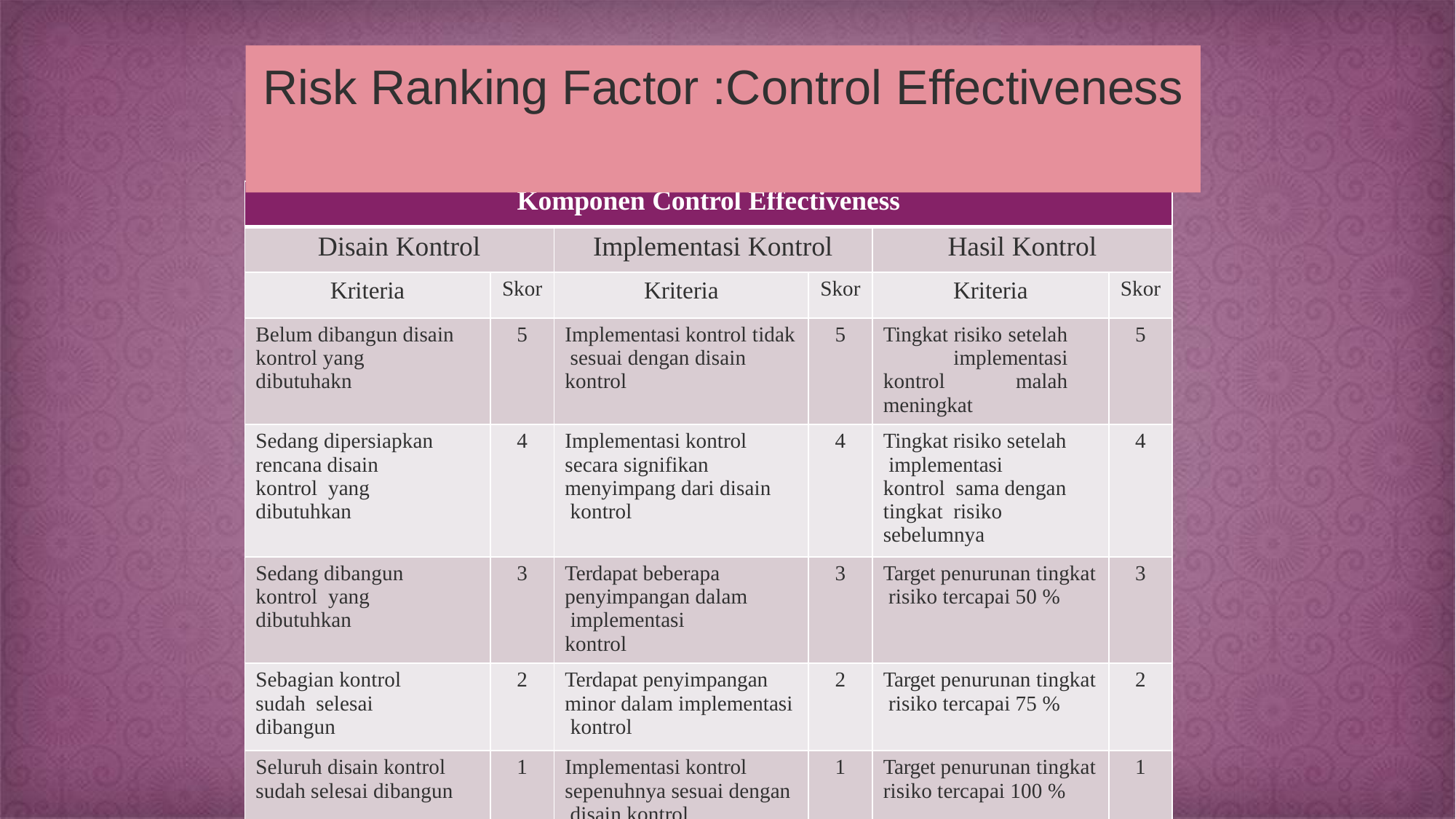

# Risk Ranking Factor :Control Effectiveness
Kriteria pengukuran komponen control effectiveness
| Komponen Control Effectiveness |  |  |  |  |  |
| --- | --- | --- | --- | --- | --- |
| Disain Kontrol |  | Implementasi Kontrol |  | Hasil Kontrol |  |
| Kriteria | Skor | Kriteria | Skor | Kriteria | Skor |
| Belum dibangun disain kontrol yang dibutuhakn | 5 | Implementasi kontrol tidak sesuai dengan disain kontrol | 5 | Tingkat risiko setelah implementasi kontrol malah meningkat | 5 |
| Sedang dipersiapkan rencana disain kontrol yang dibutuhkan | 4 | Implementasi kontrol secara signifikan menyimpang dari disain kontrol | 4 | Tingkat risiko setelah implementasi kontrol sama dengan tingkat risiko sebelumnya | 4 |
| Sedang dibangun kontrol yang dibutuhkan | 3 | Terdapat beberapa penyimpangan dalam implementasi kontrol | 3 | Target penurunan tingkat risiko tercapai 50 % | 3 |
| Sebagian kontrol sudah selesai dibangun | 2 | Terdapat penyimpangan minor dalam implementasi kontrol | 2 | Target penurunan tingkat risiko tercapai 75 % | 2 |
| Seluruh disain kontrol sudah selesai dibangun | 1 | Implementasi kontrol sepenuhnya sesuai dengan disain kontrol | 1 | Target penurunan tingkat risiko tercapai 100 % | 1 |